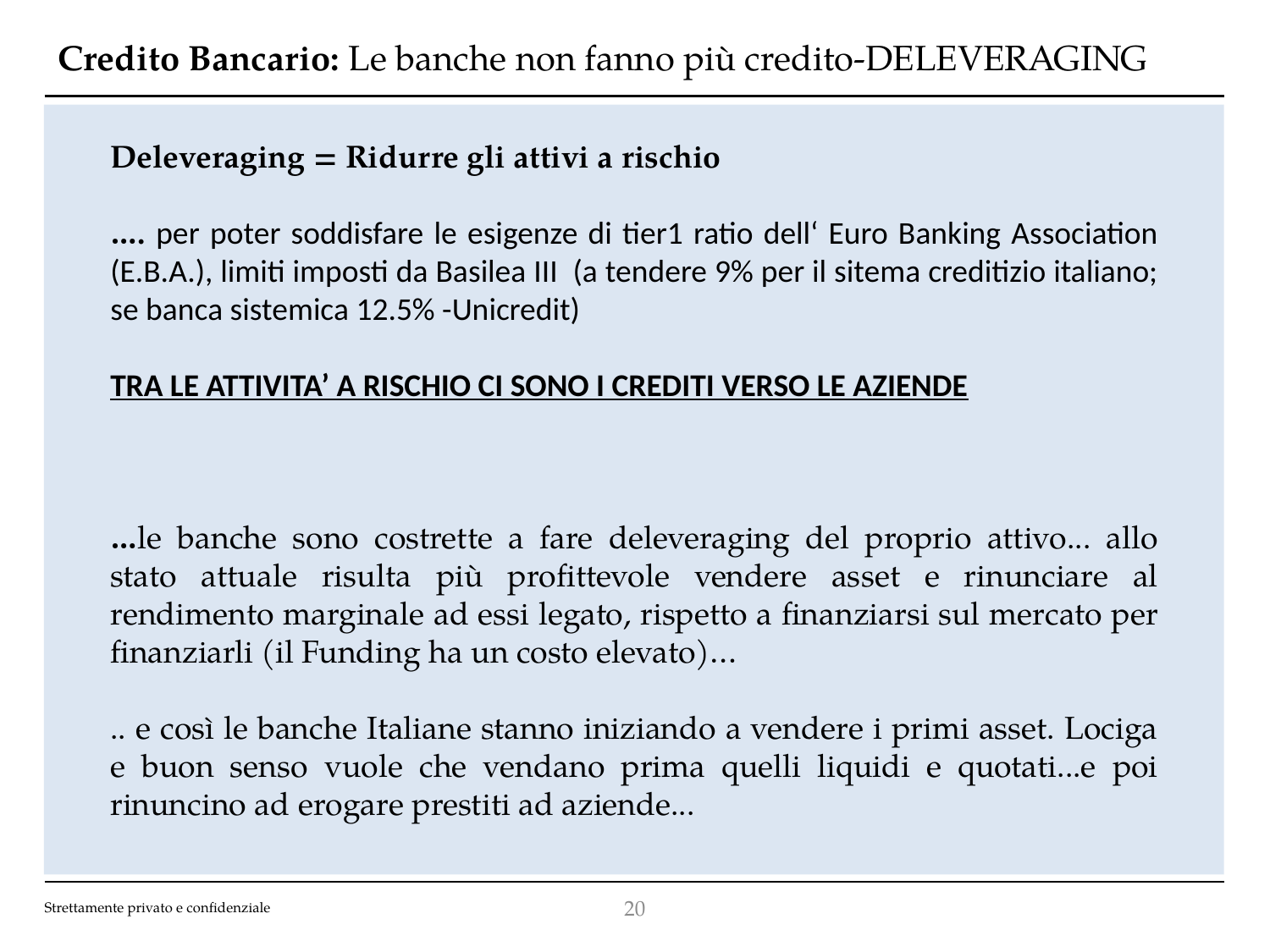

# Credito Bancario: Le banche non fanno più credito-DELEVERAGING
Deleveraging = Ridurre gli attivi a rischio

…. per poter soddisfare le esigenze di tier1 ratio dell‘ Euro Banking Association (E.B.A.), limiti imposti da Basilea III  (a tendere 9% per il sitema creditizio italiano; se banca sistemica 12.5% -Unicredit)

TRA LE ATTIVITA’ A RISCHIO CI SONO I CREDITI VERSO LE AZIENDE

…le banche sono costrette a fare deleveraging del proprio attivo... allo stato attuale risulta più profittevole vendere asset e rinunciare al rendimento marginale ad essi legato, rispetto a finanziarsi sul mercato per finanziarli (il Funding ha un costo elevato)…

.. e così le banche Italiane stanno iniziando a vendere i primi asset. Lociga e buon senso vuole che vendano prima quelli liquidi e quotati...e poi rinuncino ad erogare prestiti ad aziende...

20